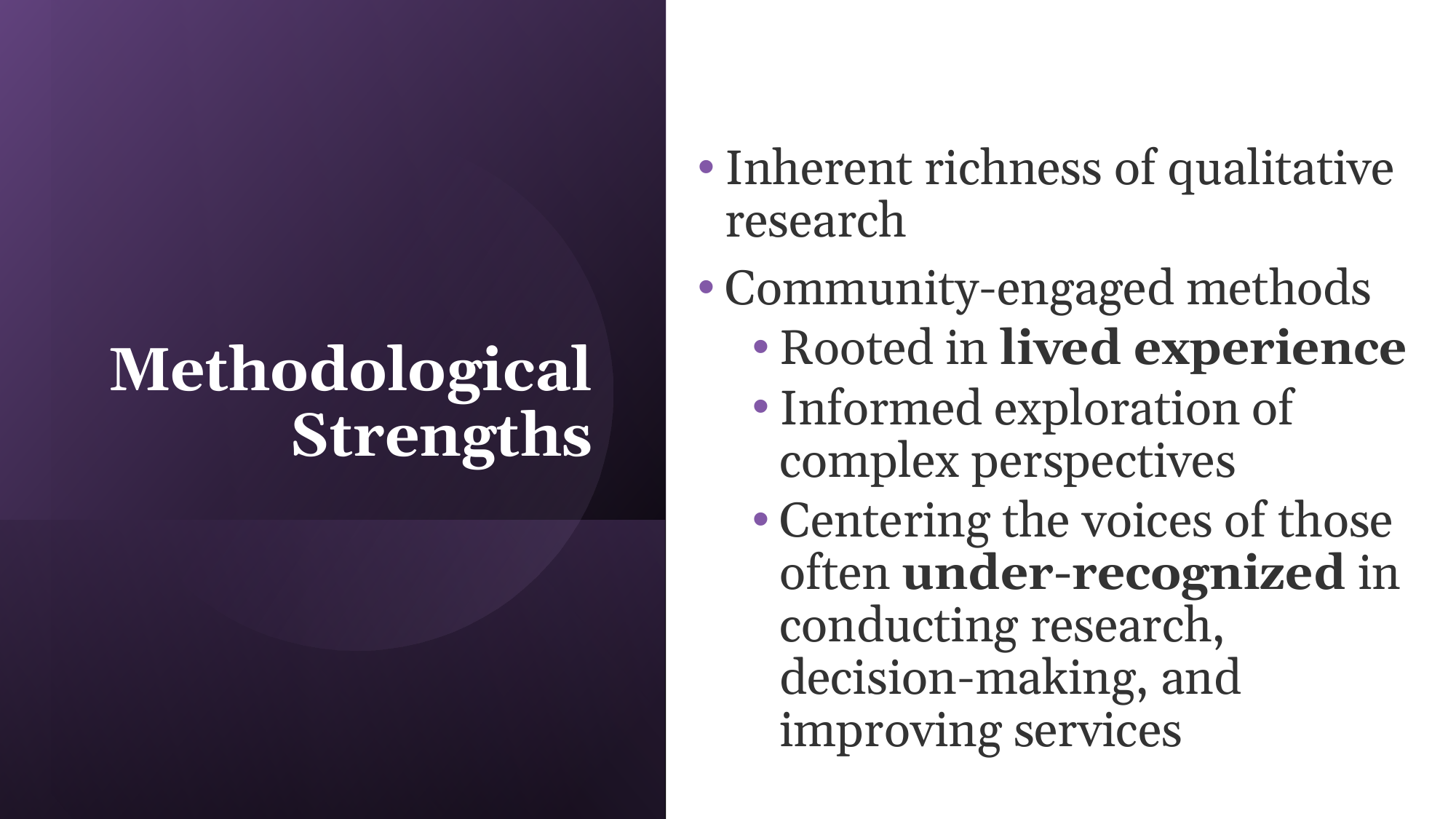

# Methodological Strengths

Inherent richness of qualitative research
Community-engaged methods
Rooted in lived experience
Informed exploration of complex perspectives
Centering the voices of those often under-recognized in conducting research, decision-making, and improving services